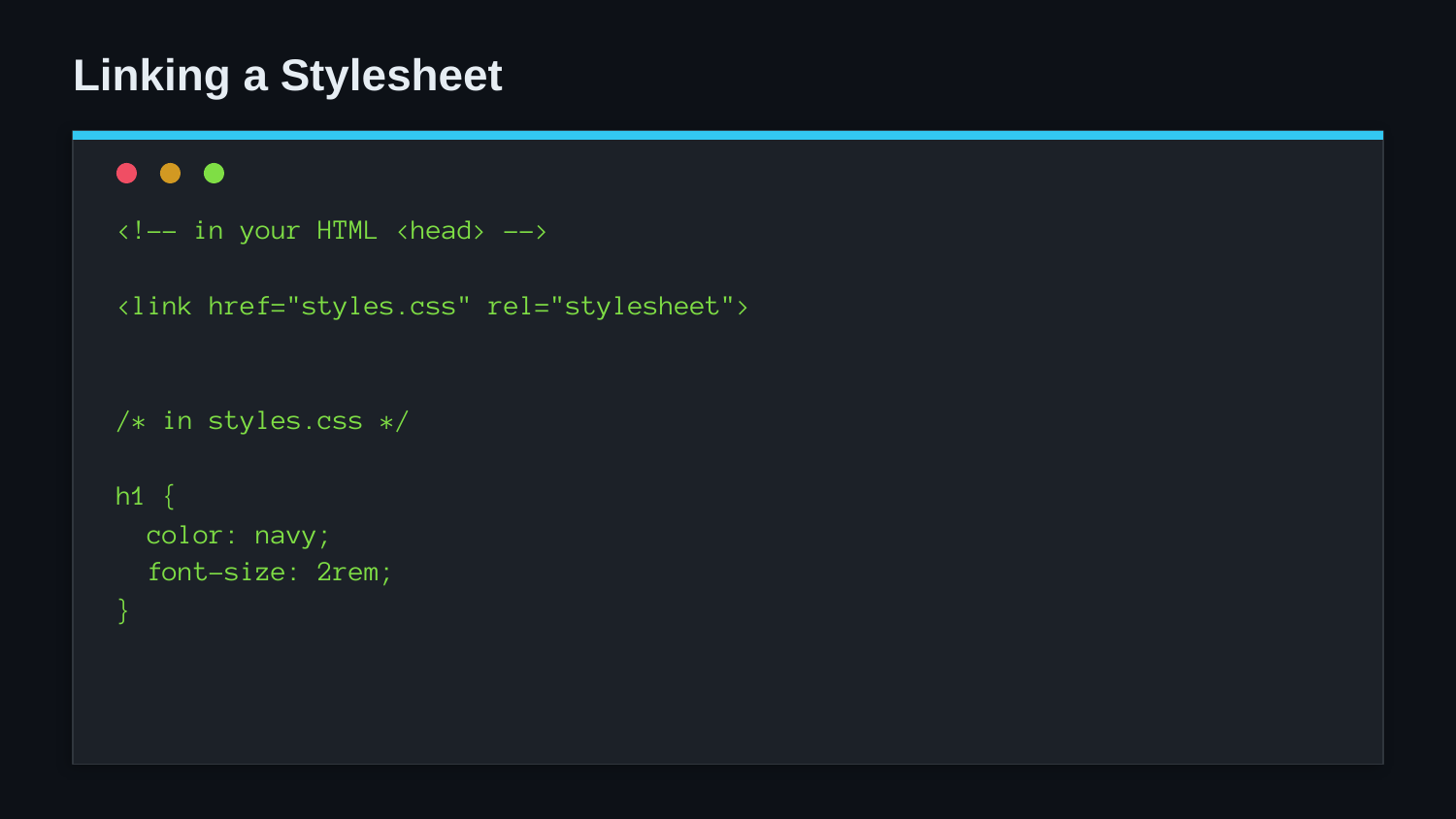

Linking a Stylesheet

<!-- in your HTML <head> -->

<link href="styles.css" rel="stylesheet">

/* in styles.css */

h1 {
  color: navy;
  font-size: 2rem;
}